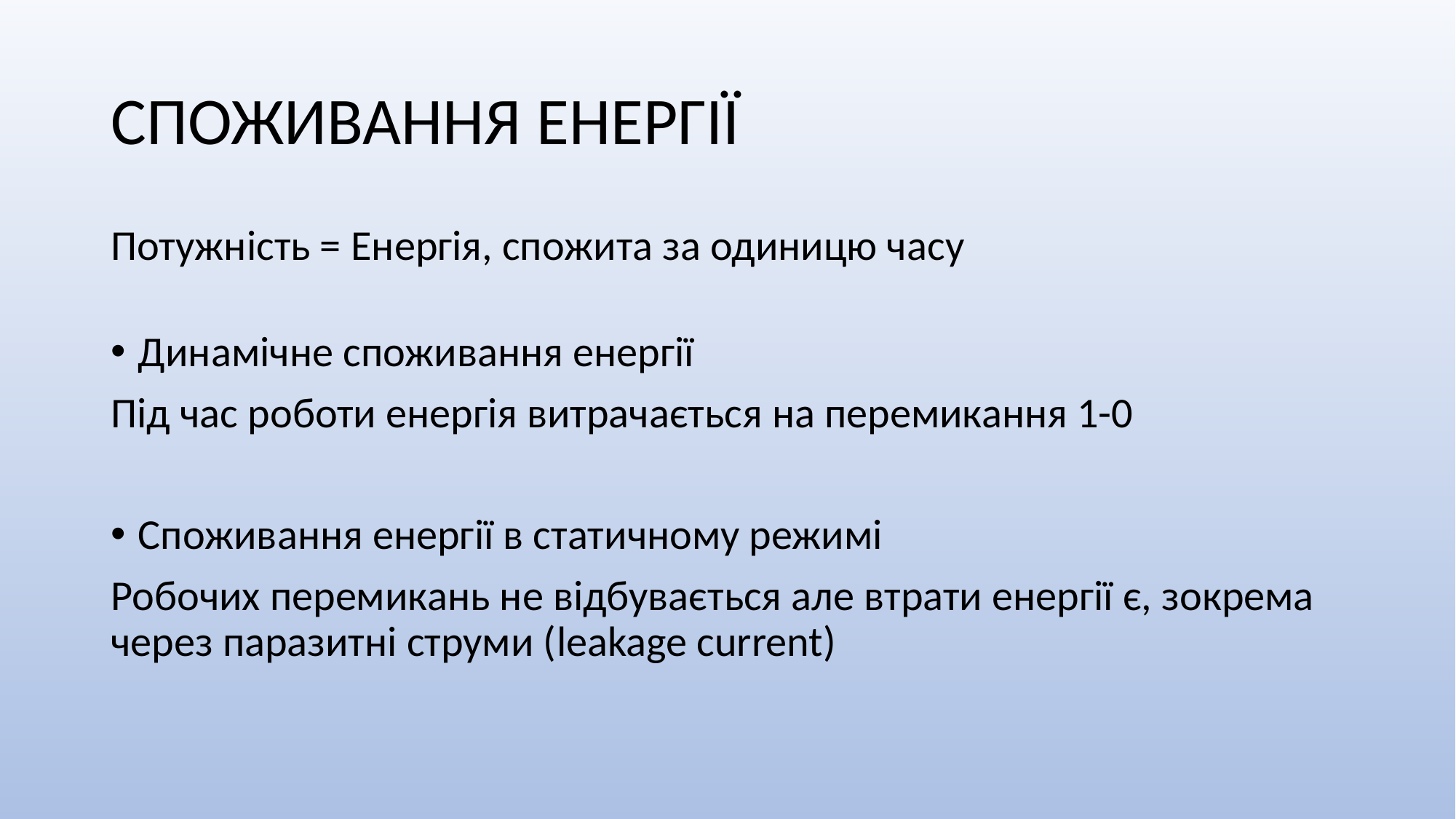

# СПОЖИВАННЯ ЕНЕРГІЇ
Потужність = Енергія, спожита за одиницю часу

Динамічне споживання енергії
Під час роботи енергія витрачається на перемикання 1-0

Споживання енергії в статичному режимі
Робочих перемикань не відбувається але втрати енергії є, зокрема через паразитні струми (leakage current)